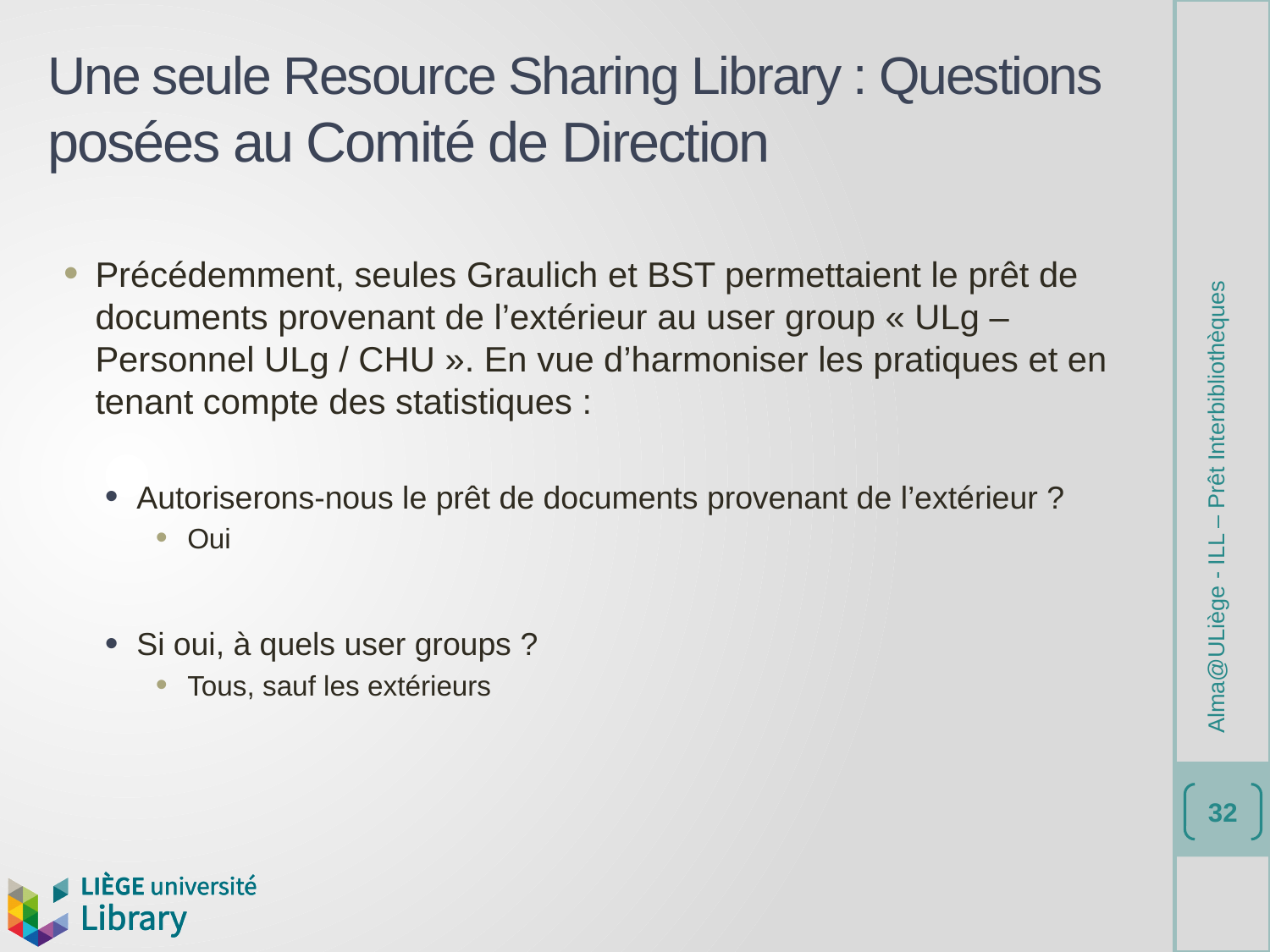

# Une seule Resource Sharing Library : Questions posées au Comité de Direction

Précédemment, seules Graulich et BST permettaient le prêt de documents provenant de l’extérieur au user group « ULg – Personnel ULg / CHU ». En vue d’harmoniser les pratiques et en tenant compte des statistiques :

Autoriserons-nous le prêt de documents provenant de l’extérieur ?
Oui

Si oui, à quels user groups ?
Tous, sauf les extérieurs

Alma@ULiège - ILL – Prêt Interbibliothèques
32